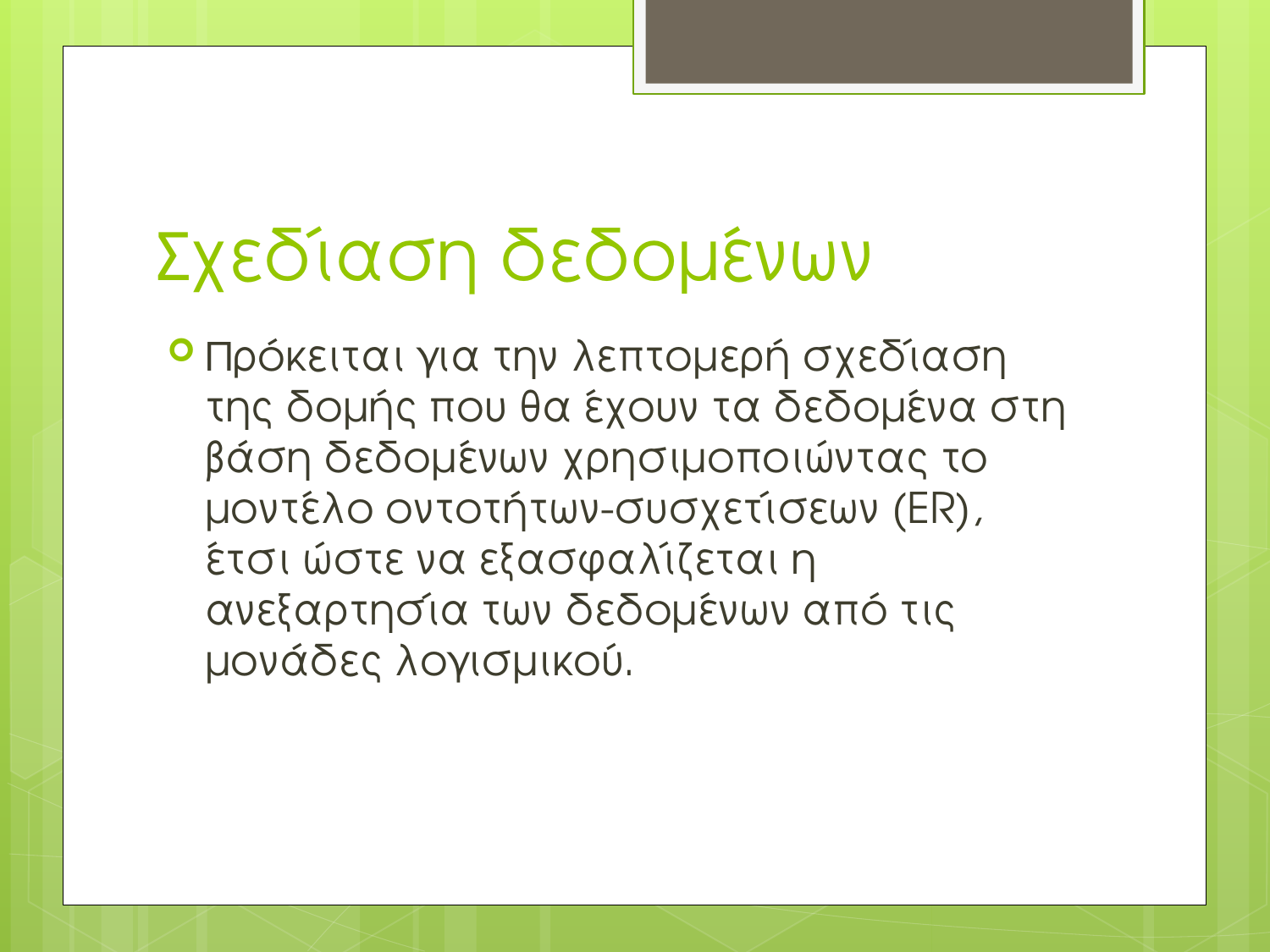

# Σχεδίαση δεδομένων
Πρόκειται για την λεπτομερή σχεδίαση της δομής που θα έχουν τα δεδομένα στη βάση δεδομένων χρησιμοποιώντας το μοντέλο οντοτήτων-συσχετίσεων (ER), έτσι ώστε να εξασφαλίζεται η ανεξαρτησία των δεδομένων από τις μονάδες λογισμικού.